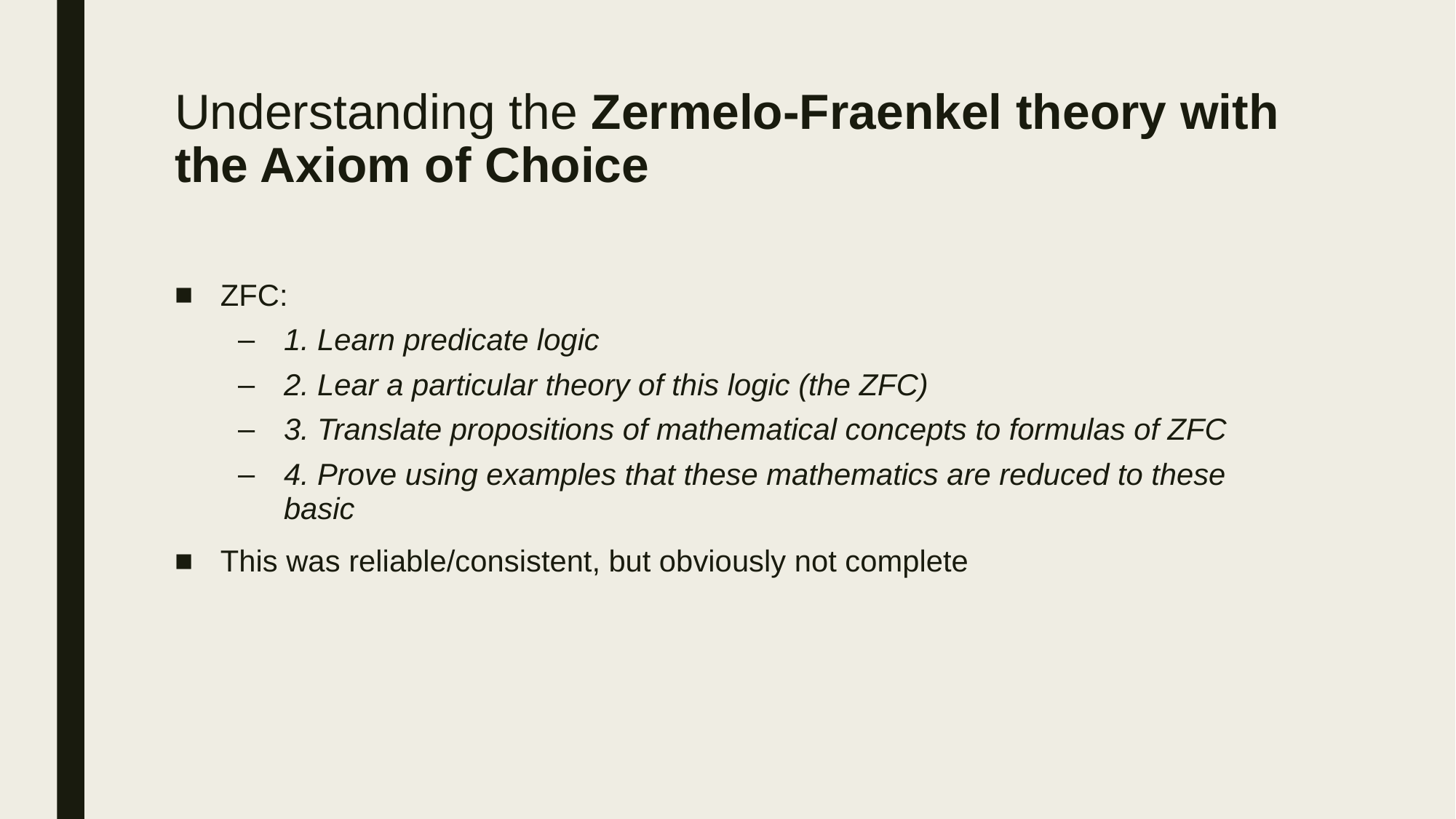

# Understanding the Zermelo-Fraenkel theory with the Axiom of Choice
ZFC:
1. Learn predicate logic
2. Lear a particular theory of this logic (the ZFC)
3. Translate propositions of mathematical concepts to formulas of ZFC
4. Prove using examples that these mathematics are reduced to these basic
This was reliable/consistent, but obviously not complete